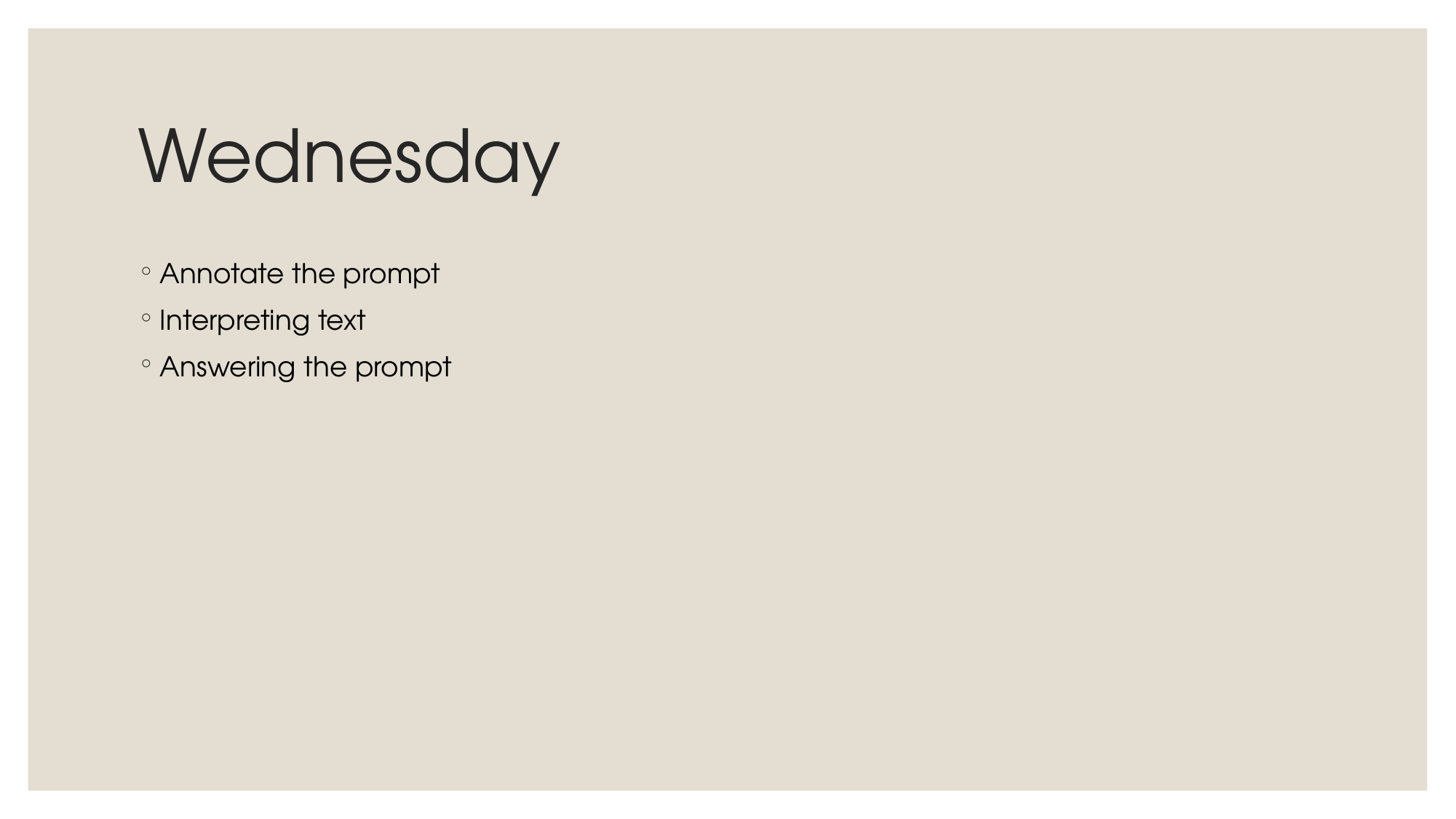

# Wednesday
Annotate the prompt
Interpreting text
Answering the prompt